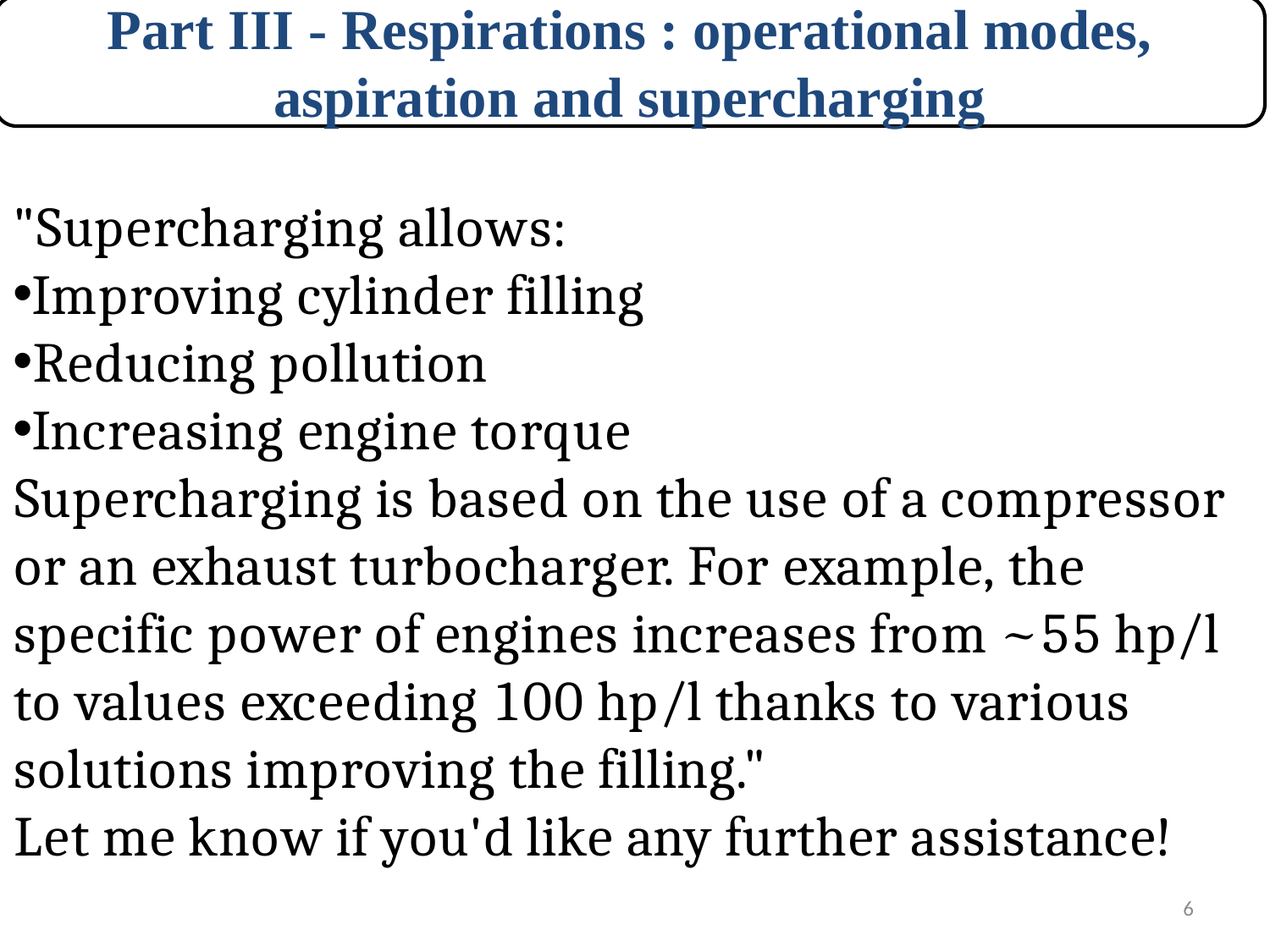

Part III - Respirations : operational modes, aspiration and supercharging

"Supercharging allows:
Improving cylinder filling
Reducing pollution
Increasing engine torque
Supercharging is based on the use of a compressor or an exhaust turbocharger. For example, the specific power of engines increases from ~55 hp/l to values exceeding 100 hp/l thanks to various solutions improving the filling."
Let me know if you'd like any further assistance!

6